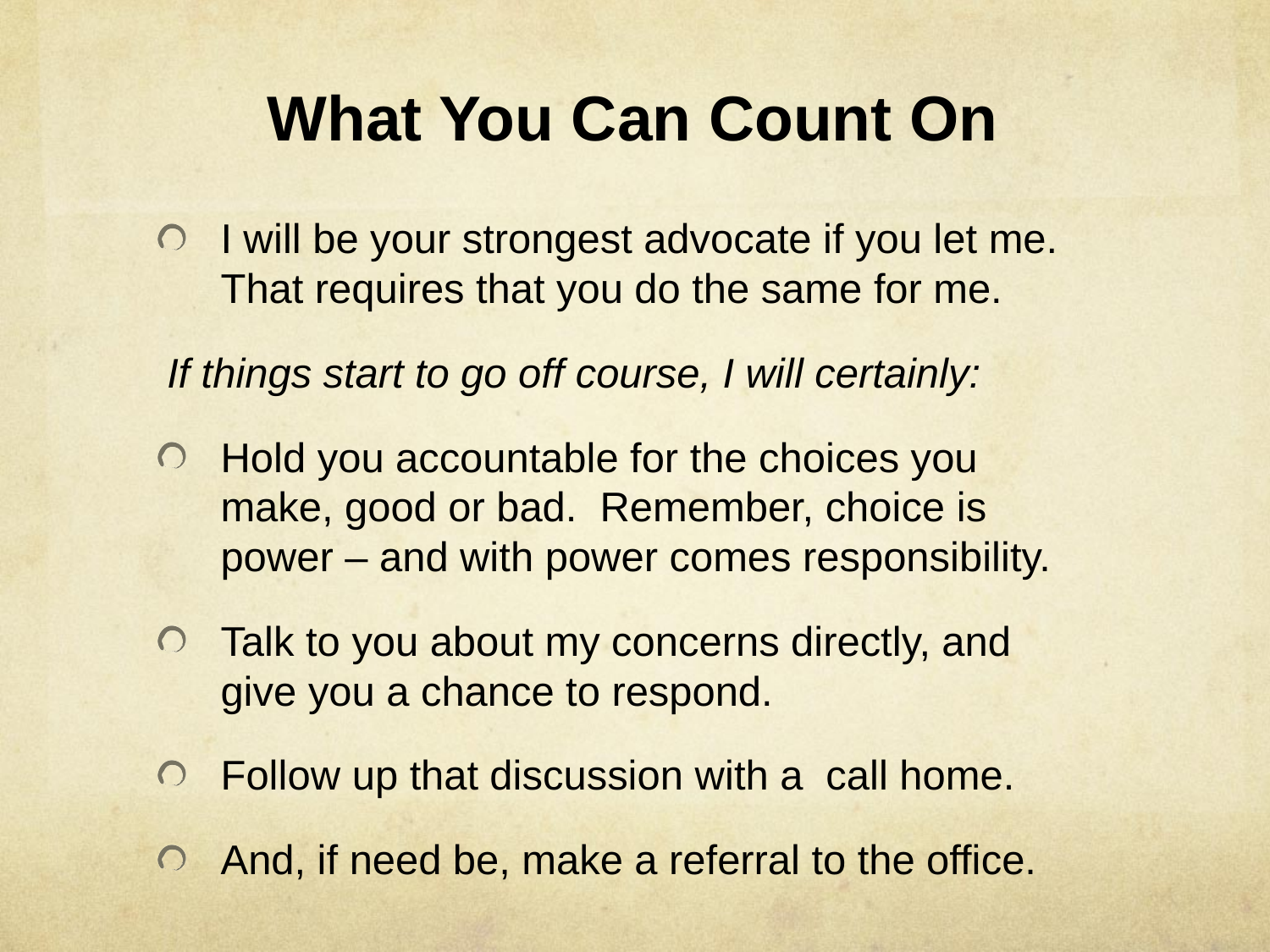

# What You Can Count On
I will be your strongest advocate if you let me.  That requires that you do the same for me.
If things start to go off course, I will certainly:
Hold you accountable for the choices you make, good or bad.  Remember, choice is power – and with power comes responsibility.
Talk to you about my concerns directly, and give you a chance to respond.
Follow up that discussion with a  call home.
And, if need be, make a referral to the office.